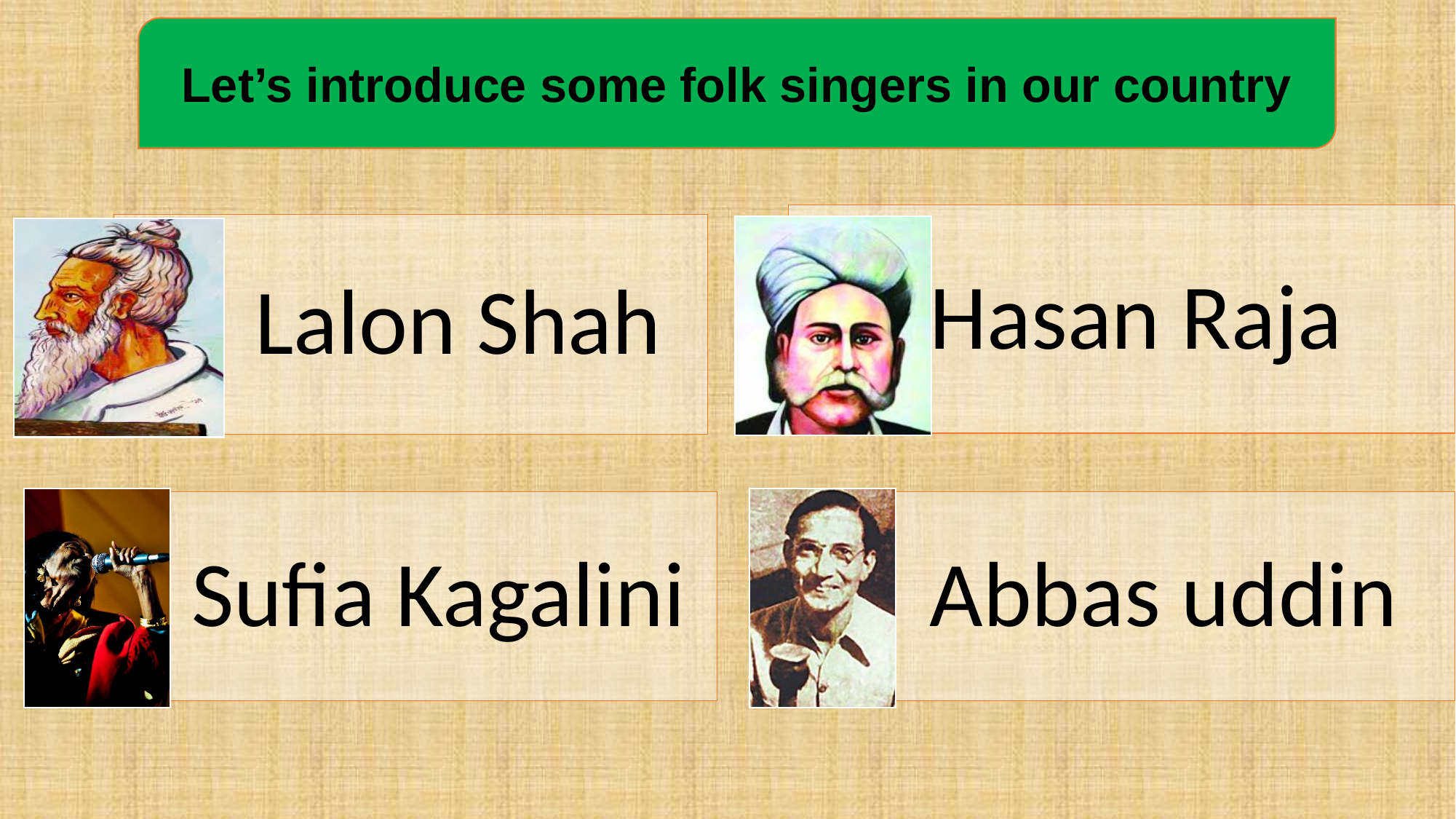

Let’s introduce some folk singers in our country
Lalon Shah
Hasan Raja
Sufia Kagalini
Abbas uddin